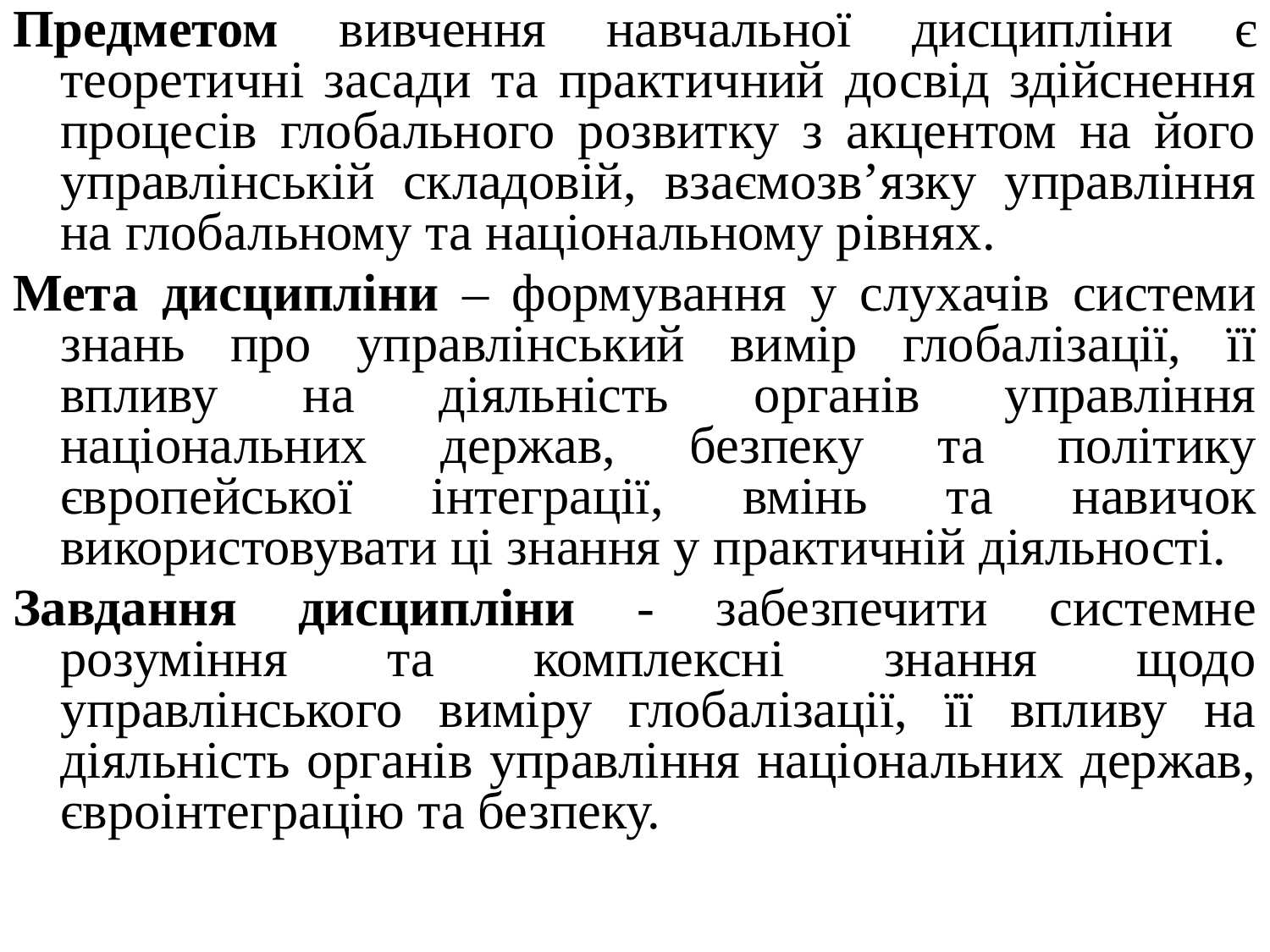

Предметом вивчення навчальної дисципліни є теоретичні засади та практичний досвід здійснення процесів глобального розвитку з акцентом на його управлінській складовій, взаємозв’язку управління на глобальному та національному рівнях.
Мета дисципліни – формування у слухачів системи знань про управлінський вимір глобалізації, її впливу на діяльність органів управління національних держав, безпеку та політику європейської інтеграції, вмінь та навичок використовувати ці знання у практичній діяльності.
Завдання дисципліни - забезпечити системне розуміння та комплексні знання щодо управлінського виміру глобалізації, її впливу на діяльність органів управління національних держав, євроінтеграцію та безпеку.